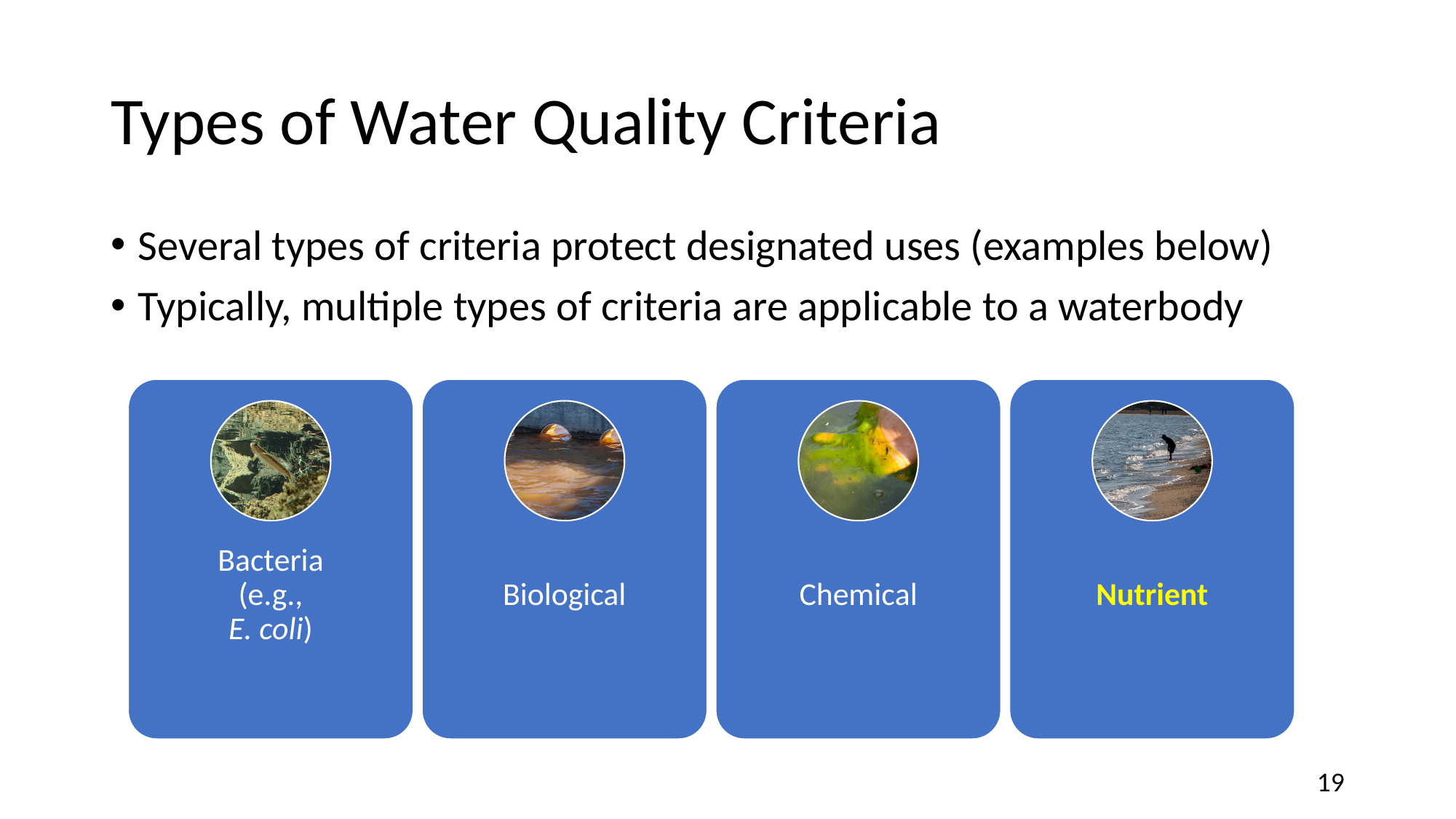

# Types of Water Quality Criteria
Several types of criteria protect designated uses (examples below)
Typically, multiple types of criteria are applicable to a waterbody
Bacteria
(e.g.,
E. coli)
Biological
Chemical
Nutrient
19